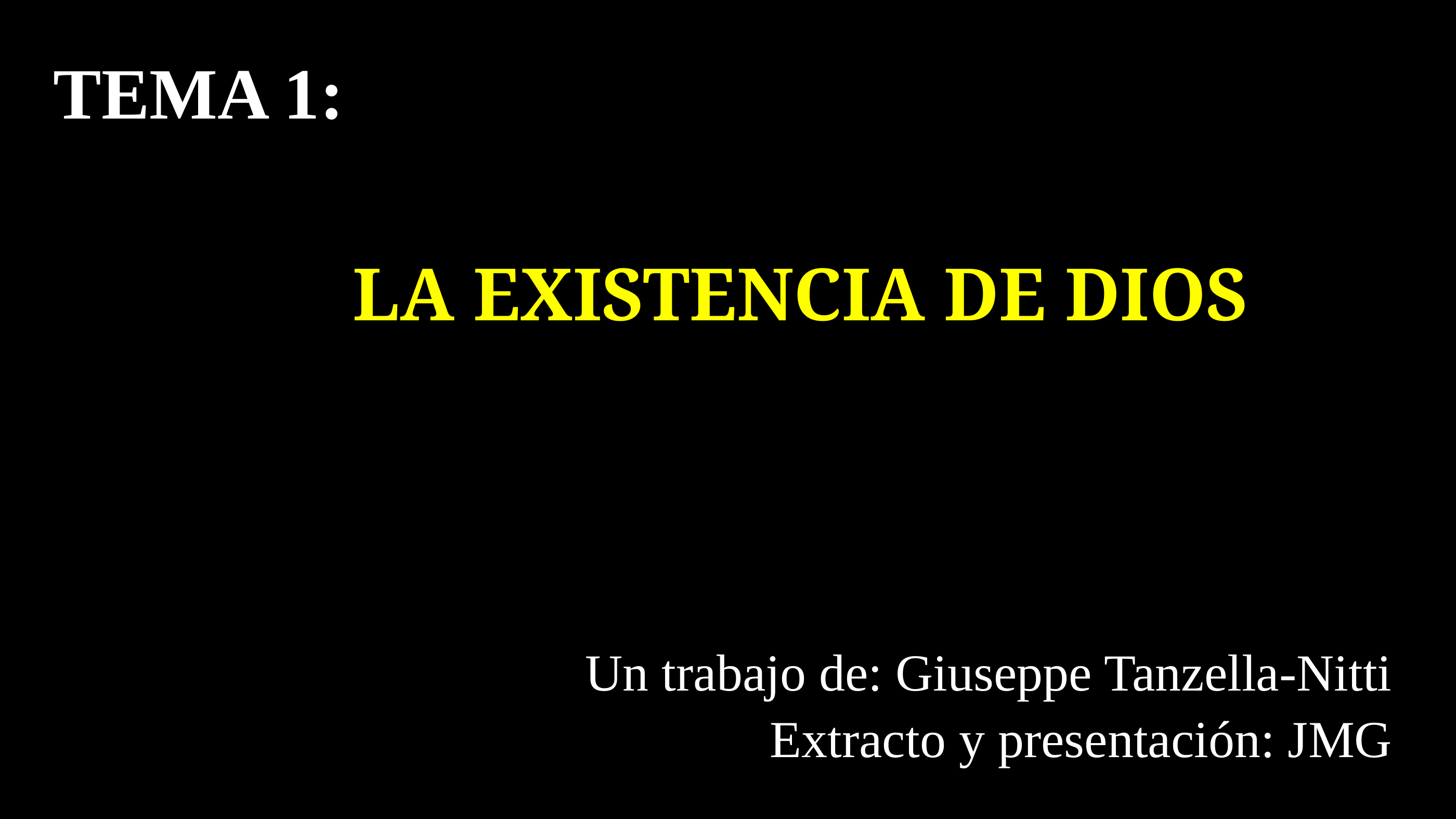

tema 1:

                LA EXISTENCIA DE DIOS

Un trabajo de: Giuseppe Tanzella-Nitti
Extracto y presentación: JMG